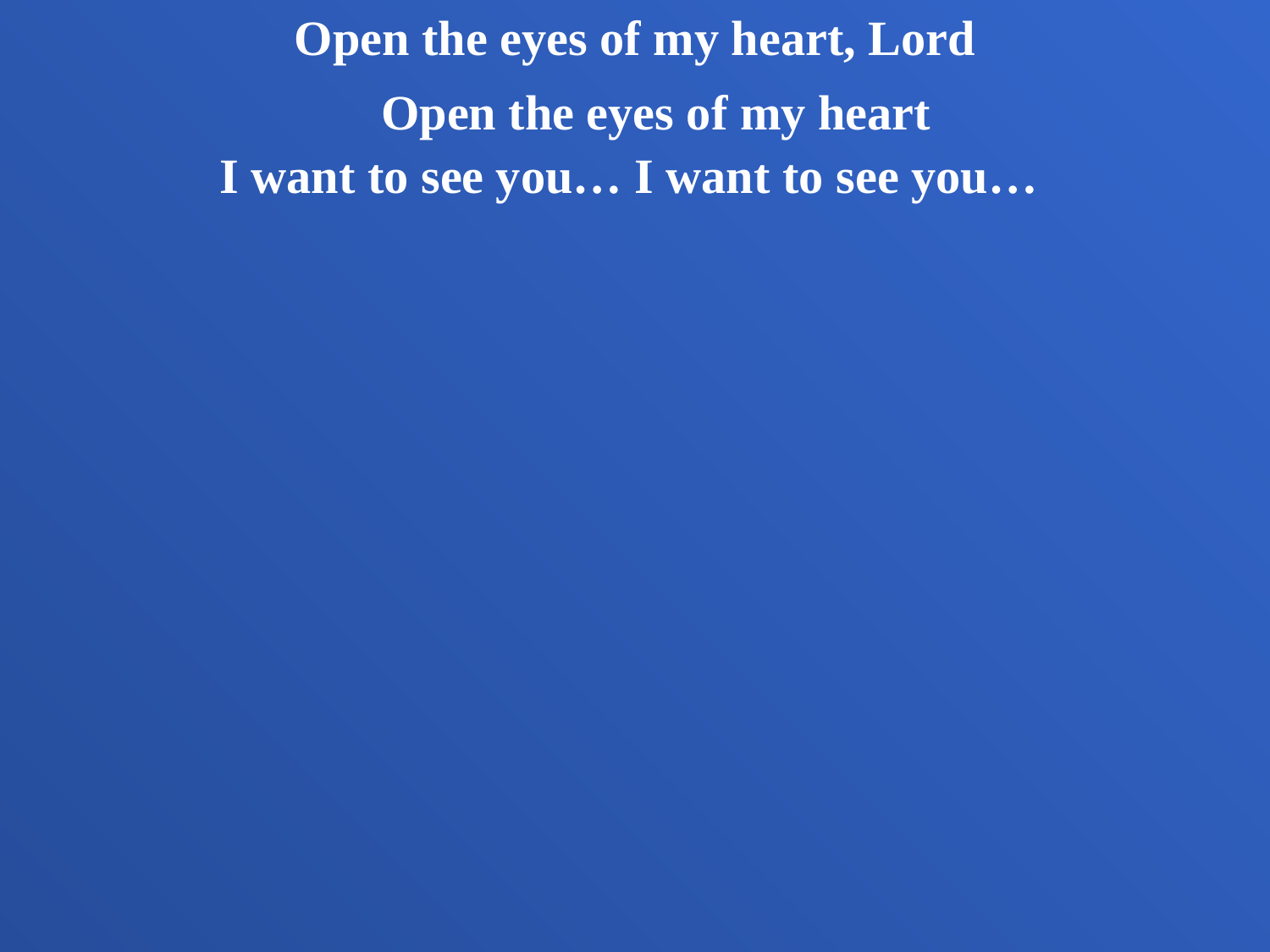

Open the eyes of my heart, Lord
Open the eyes of my heart
I want to see you… I want to see you…